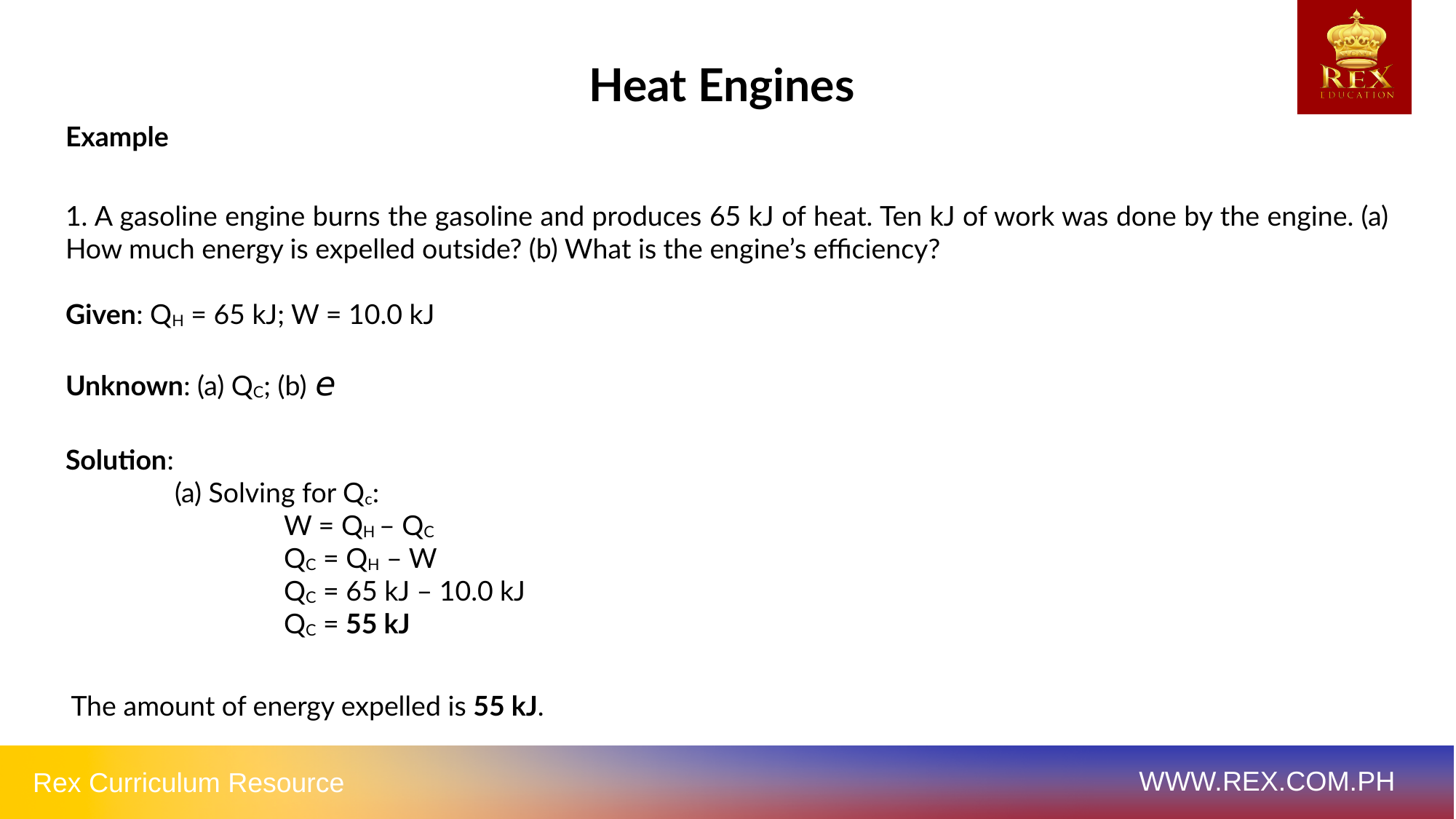

Heat Engines
Example
1. A gasoline engine burns the gasoline and produces 65 kJ of heat. Ten kJ of work was done by the engine. (a) How much energy is expelled outside? (b) What is the engine’s efficiency?

Given: QH = 65 kJ; W = 10.0 kJ
Unknown: (a) QC; (b) 𝘦

Solution:
	(a) Solving for Qc:
		W = QH – QC
		QC = QH – W  
		QC = 65 kJ – 10.0 kJ
		QC = 55 kJ
The amount of energy expelled is 55 kJ.